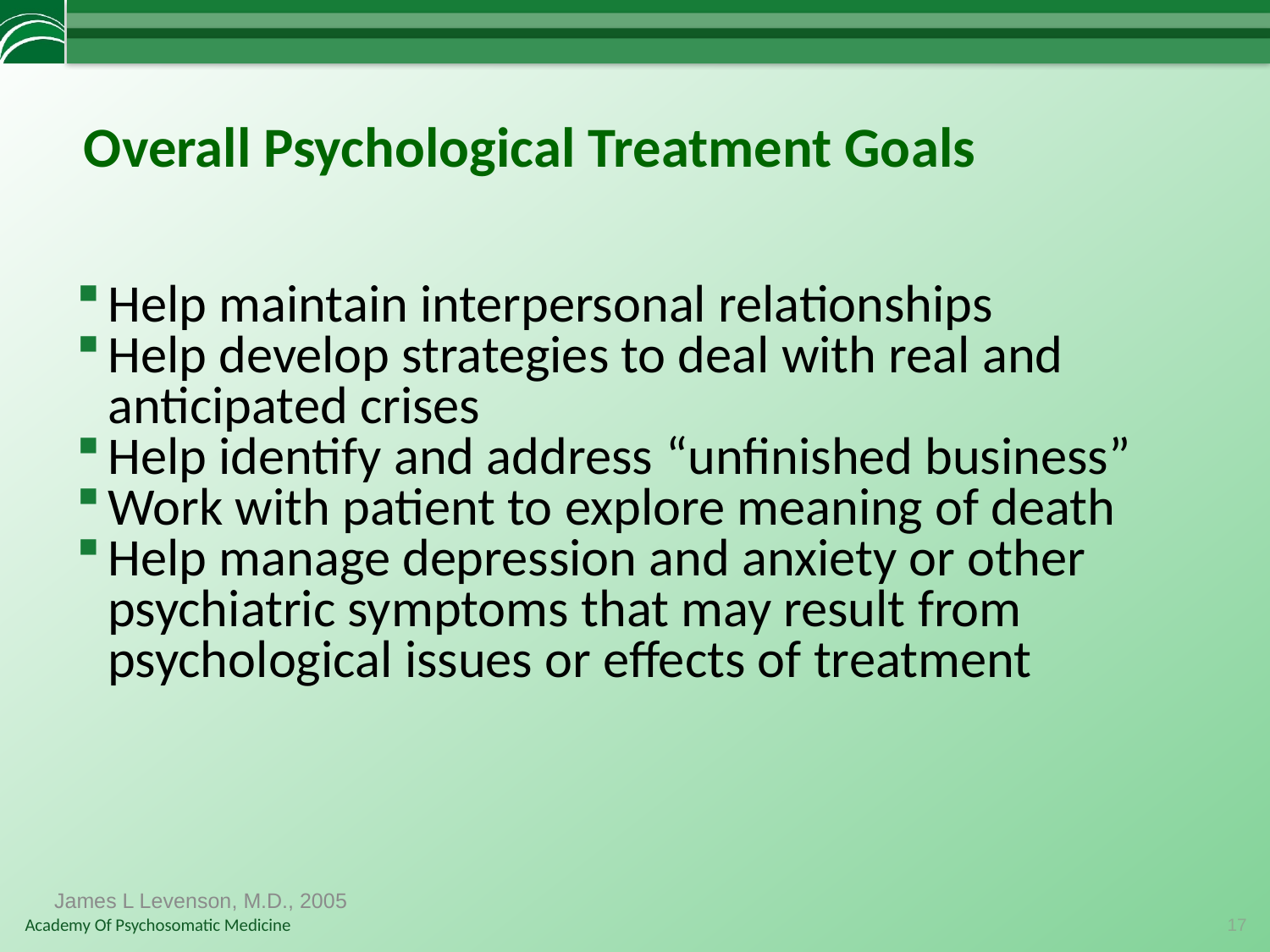

# Overall Psychological Treatment Goals
Help maintain interpersonal relationships
Help develop strategies to deal with real and anticipated crises
Help identify and address “unfinished business”
Work with patient to explore meaning of death
Help manage depression and anxiety or other psychiatric symptoms that may result from psychological issues or effects of treatment

James L Levenson, M.D., 2005
17